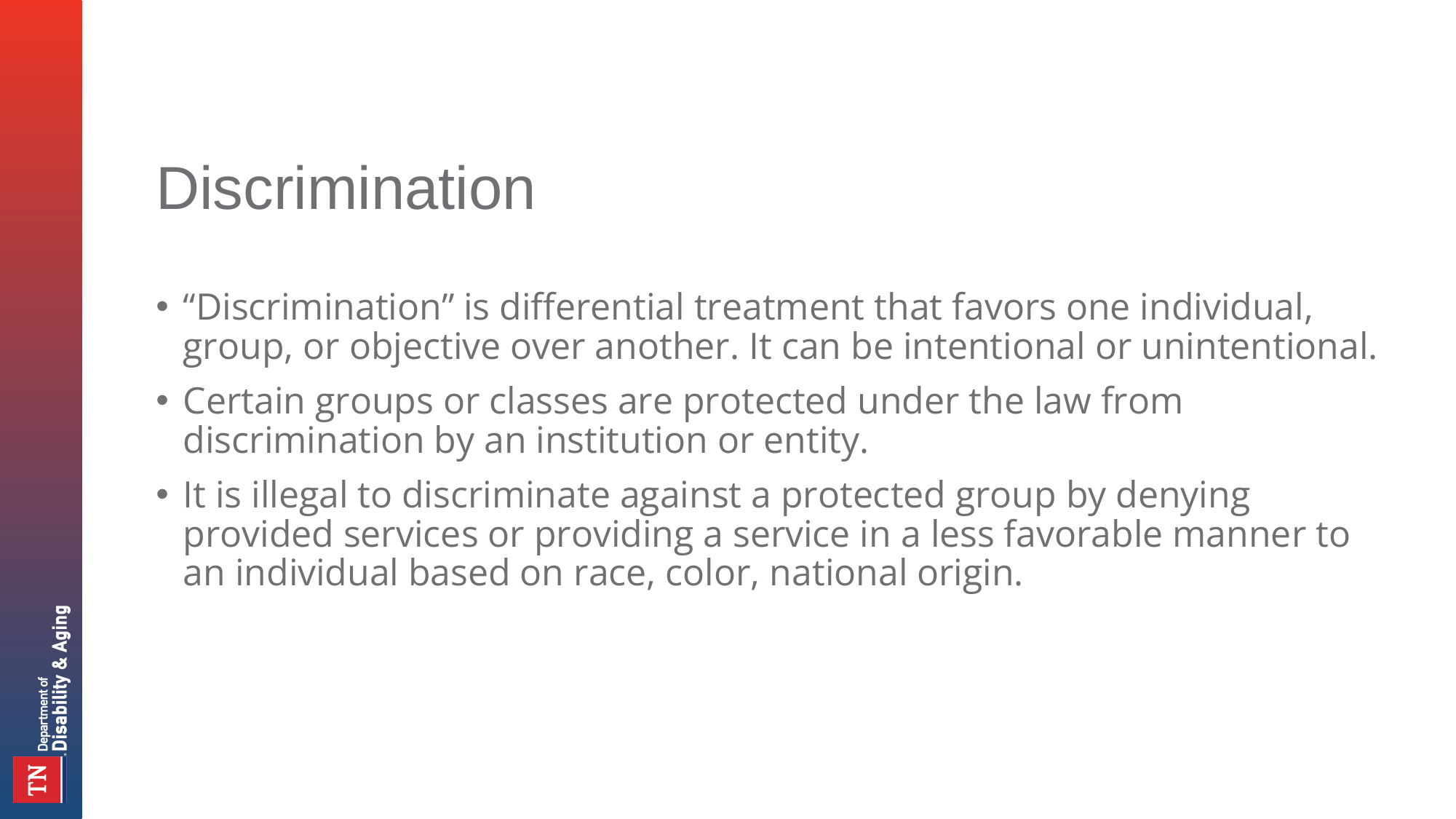

# Discrimination
“Discrimination” is differential treatment that favors one individual, group, or objective over another. It can be intentional or unintentional.
Certain groups or classes are protected under the law from discrimination by an institution or entity.
It is illegal to discriminate against a protected group by denying provided services or providing a service in a less favorable manner to an individual based on race, color, national origin.